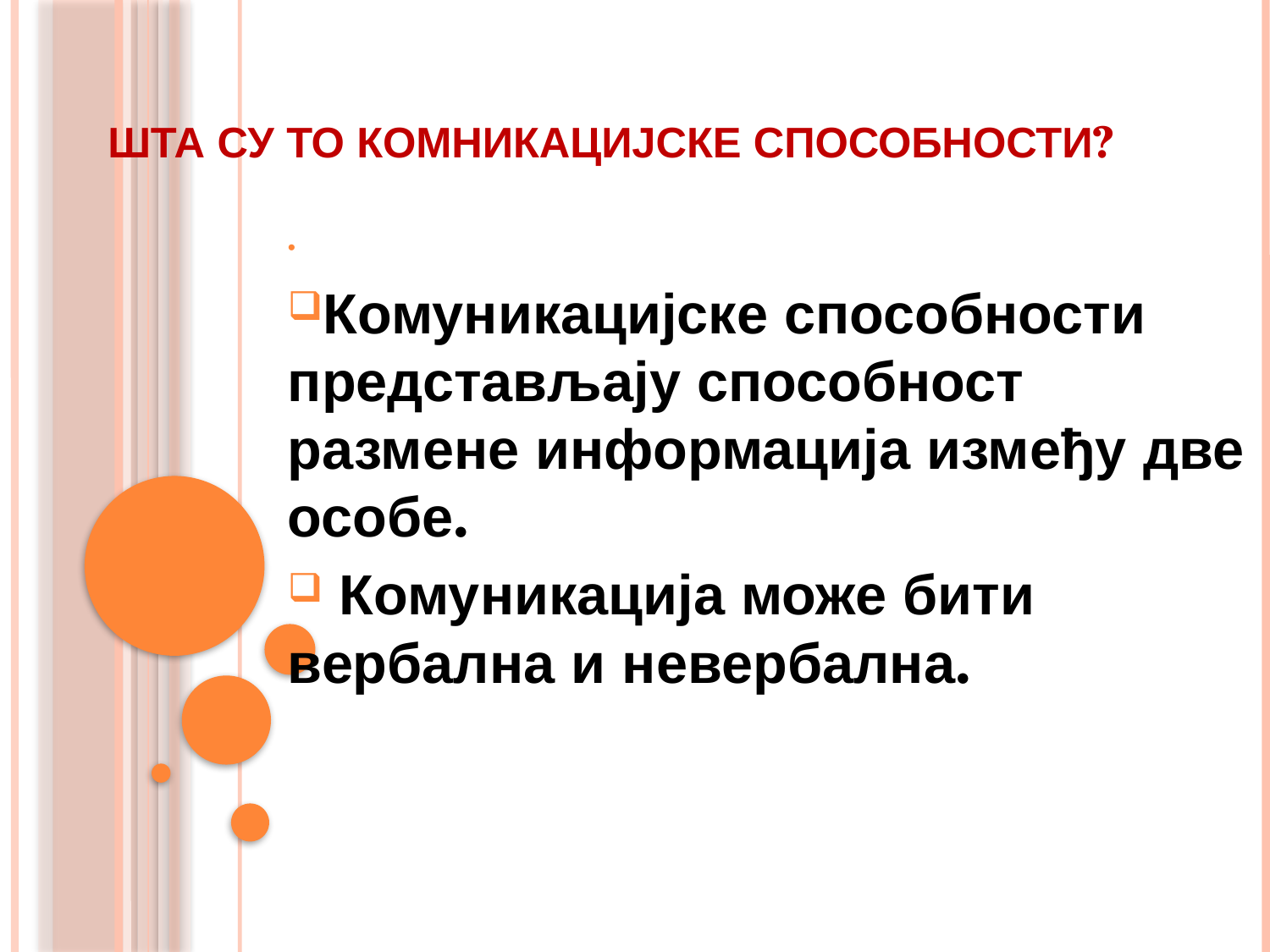

# Шта су то комникацијске способности?

Комуникацијске способности представљају способност размене информација између две особе.
 Комуникација може бити вербална и невербална.